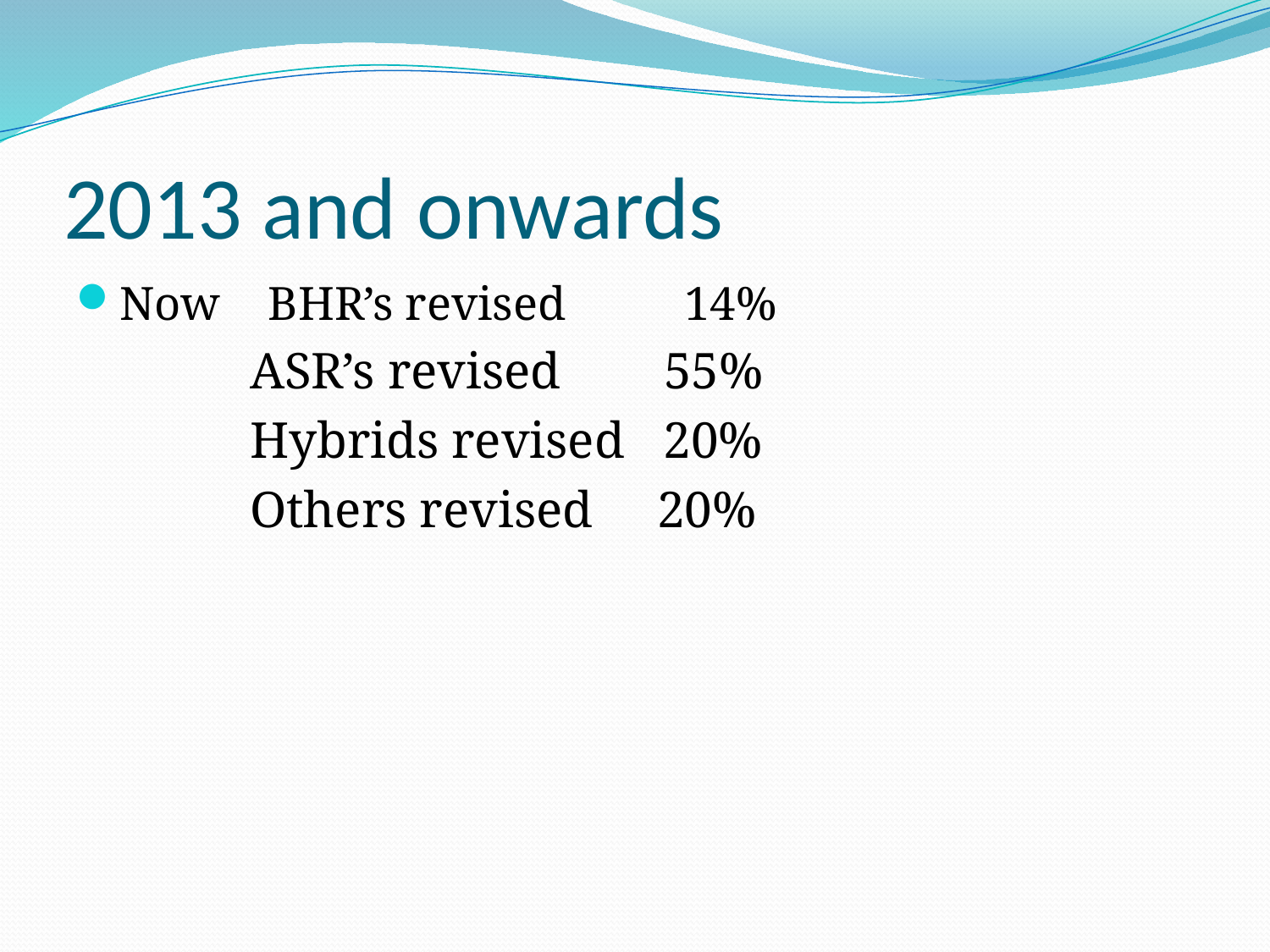

# 2013 and onwards
Now    BHR’s revised          14%
ASR’s revised        55%
Hybrids revised   20%
Others revised     20%